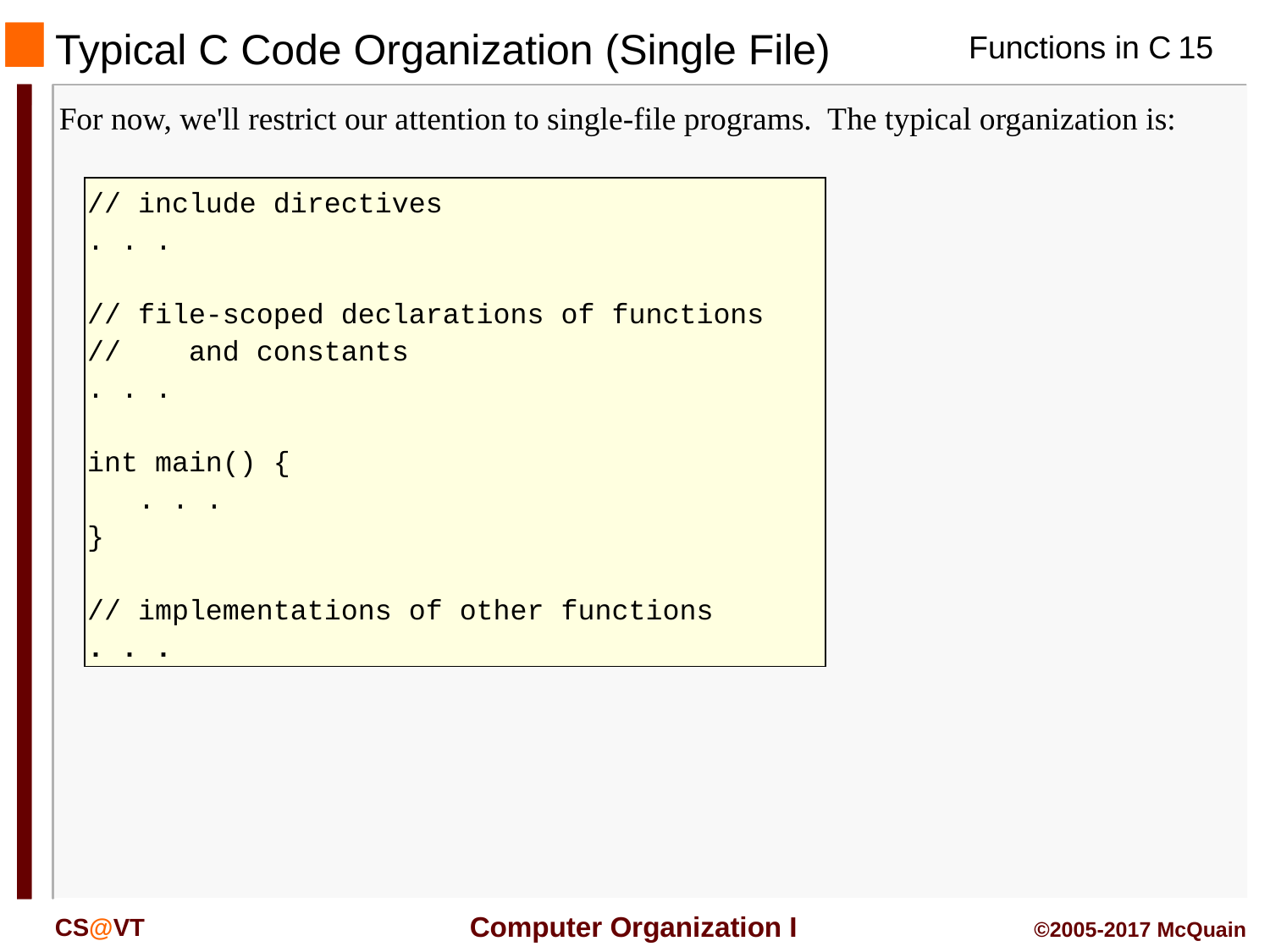

# Typical C Code Organization (Single File)
For now, we'll restrict our attention to single-file programs.  The typical organization is:
// include directives
. . .

// file-scoped declarations of functions
//    and constants
. . .

int main() {
   . . .
}

// implementations of other functions
. . .